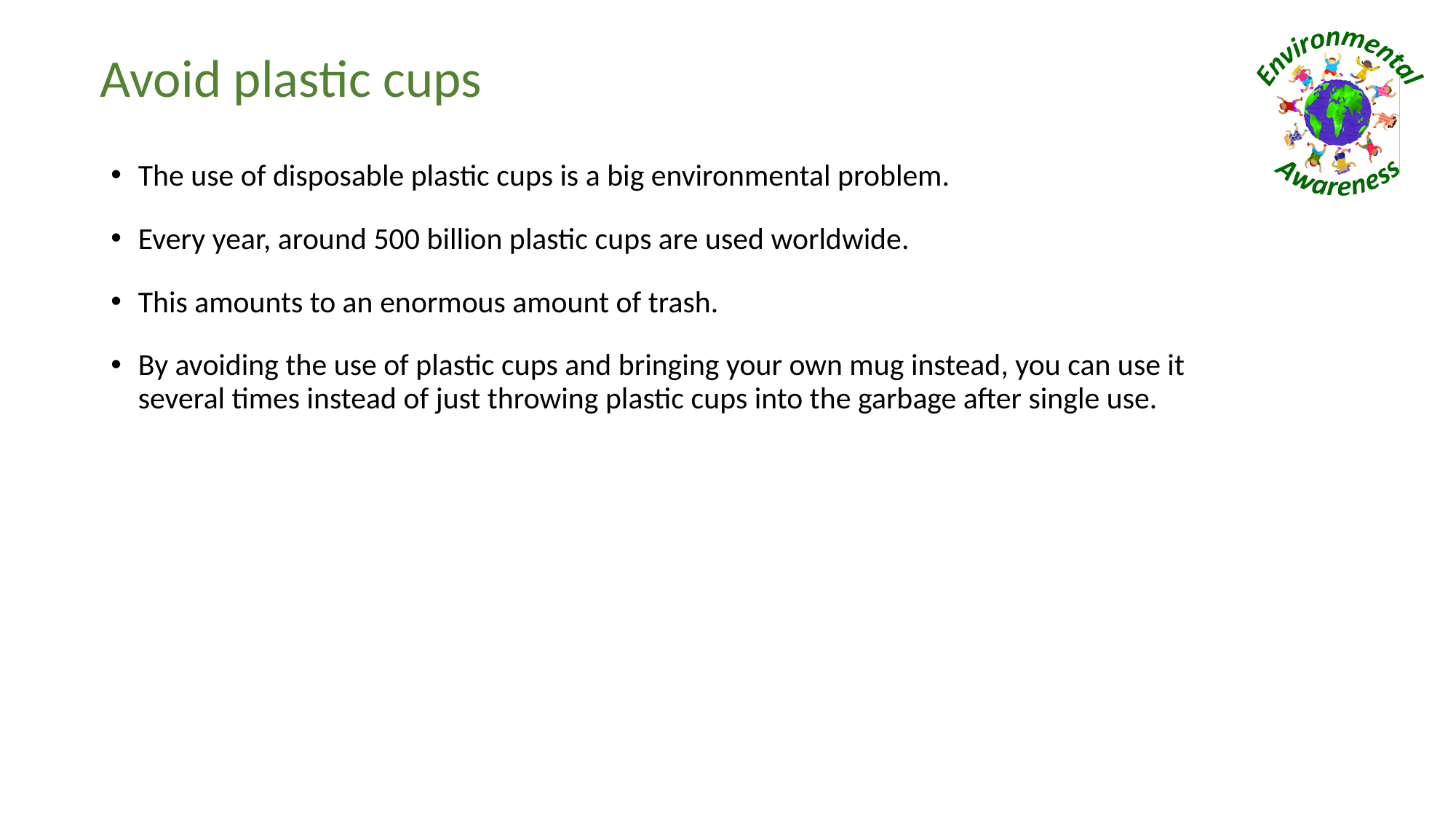

# Avoid plastic cups
The use of disposable plastic cups is a big environmental problem.
Every year, around 500 billion plastic cups are used worldwide.
This amounts to an enormous amount of trash.
By avoiding the use of plastic cups and bringing your own mug instead, you can use it several times instead of just throwing plastic cups into the garbage after single use.